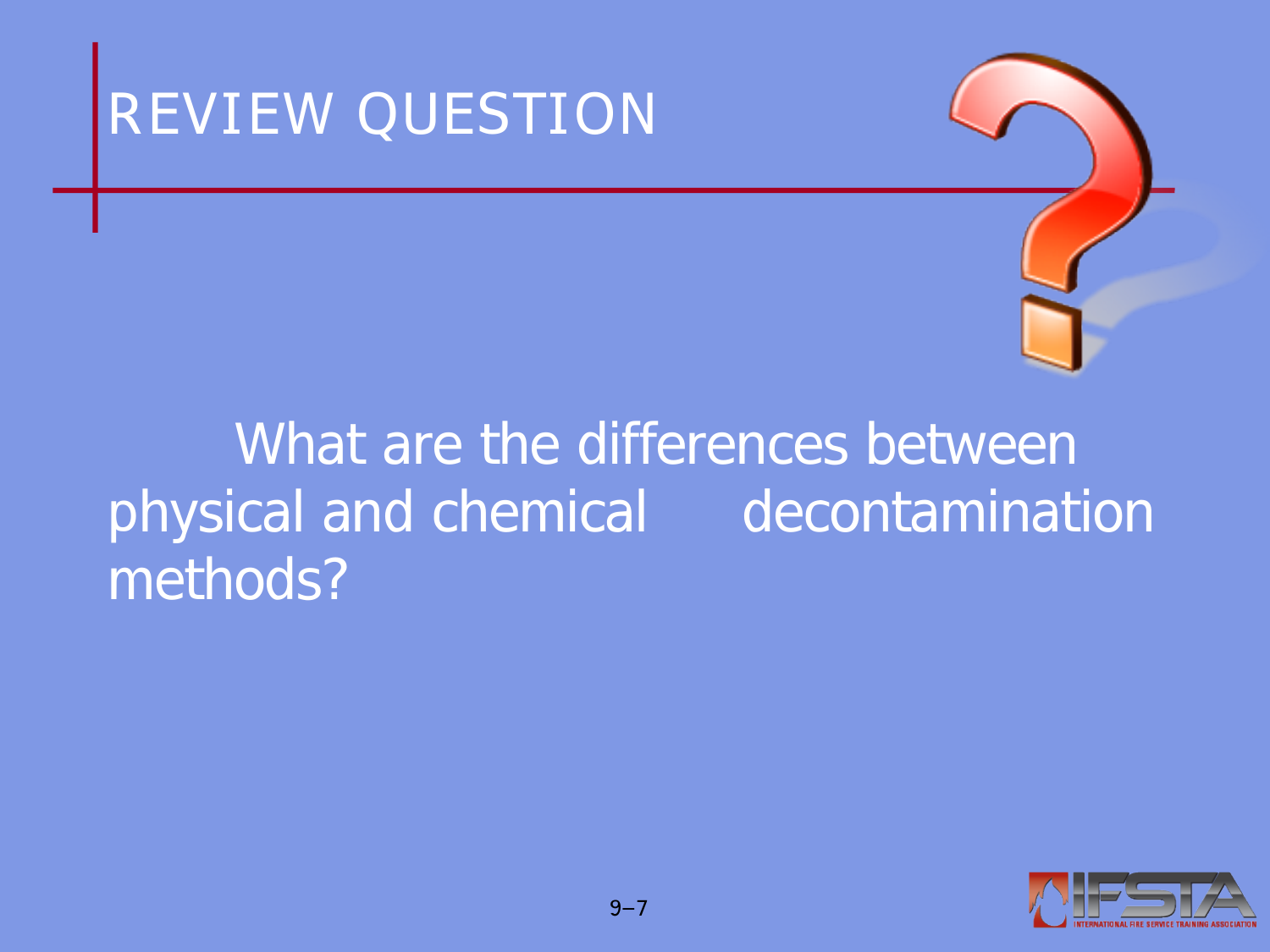

# REVIEW QUESTION

	What are the differences between 	physical and chemical 	decontamination methods?
9–7